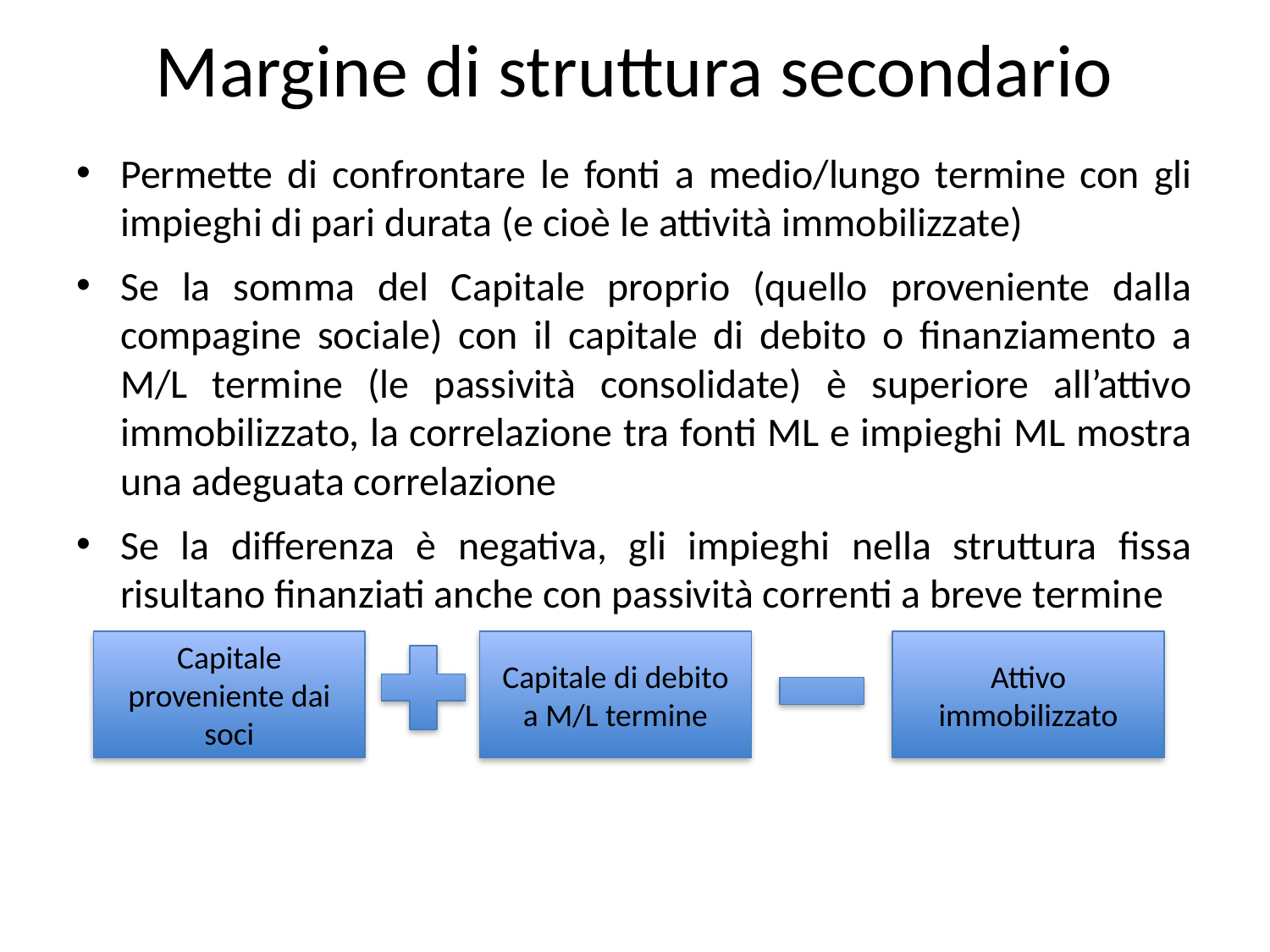

# Margine di struttura secondario
Permette di confrontare le fonti a medio/lungo termine con gli impieghi di pari durata (e cioè le attività immobilizzate)
Se la somma del Capitale proprio (quello proveniente dalla compagine sociale) con il capitale di debito o finanziamento a M/L termine (le passività consolidate) è superiore all’attivo immobilizzato, la correlazione tra fonti ML e impieghi ML mostra una adeguata correlazione
Se la differenza è negativa, gli impieghi nella struttura fissa risultano finanziati anche con passività correnti a breve termine

Capitale proveniente dai soci
Capitale di debito a M/L termine
Attivo immobilizzato